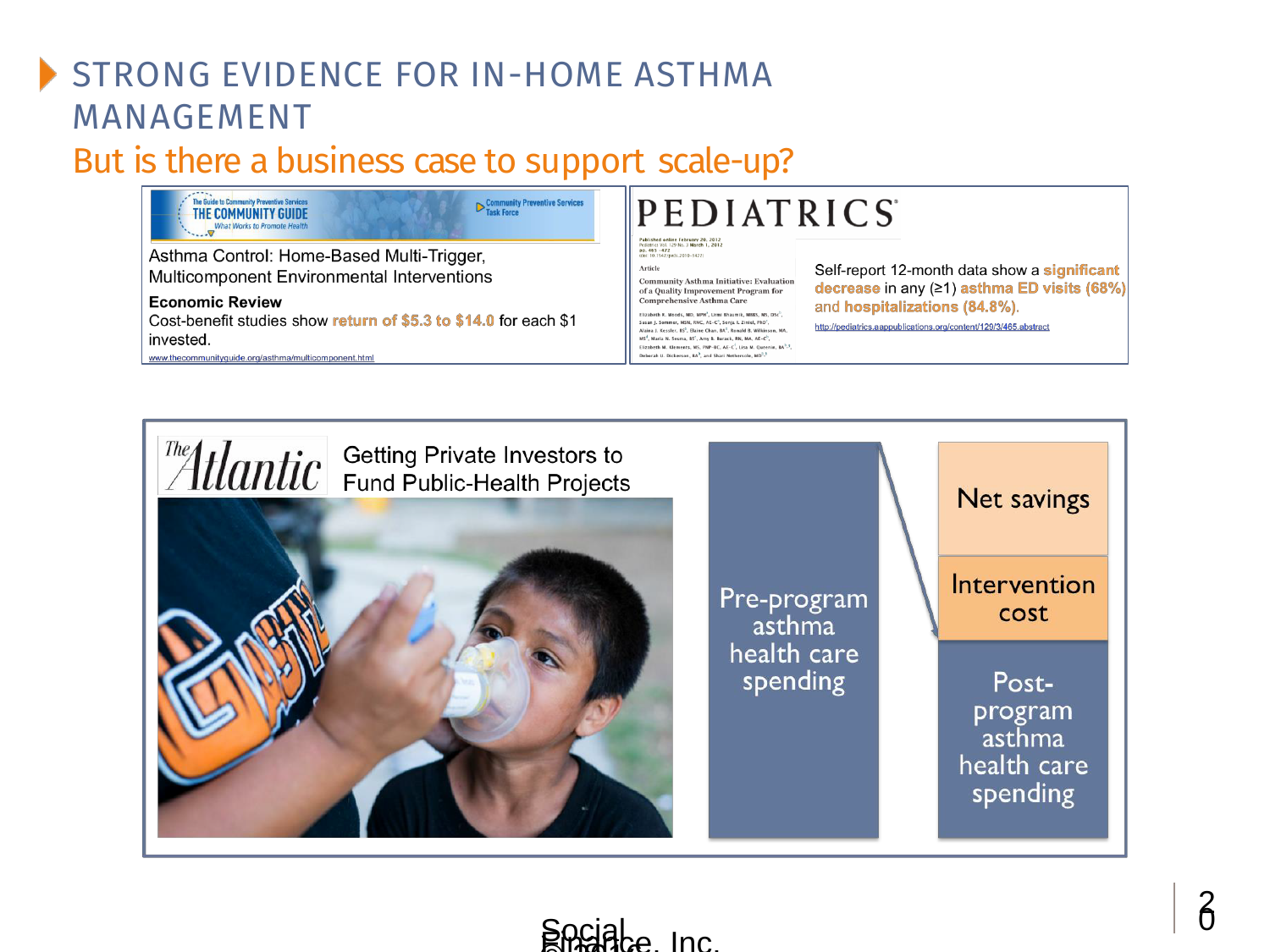

STRONG EVIDENCE FOR IN-HOME ASTHMA MANAGEMENT
But is there a business case to support scale-up?

20
Social Finance, Inc. © 2016 Confidential